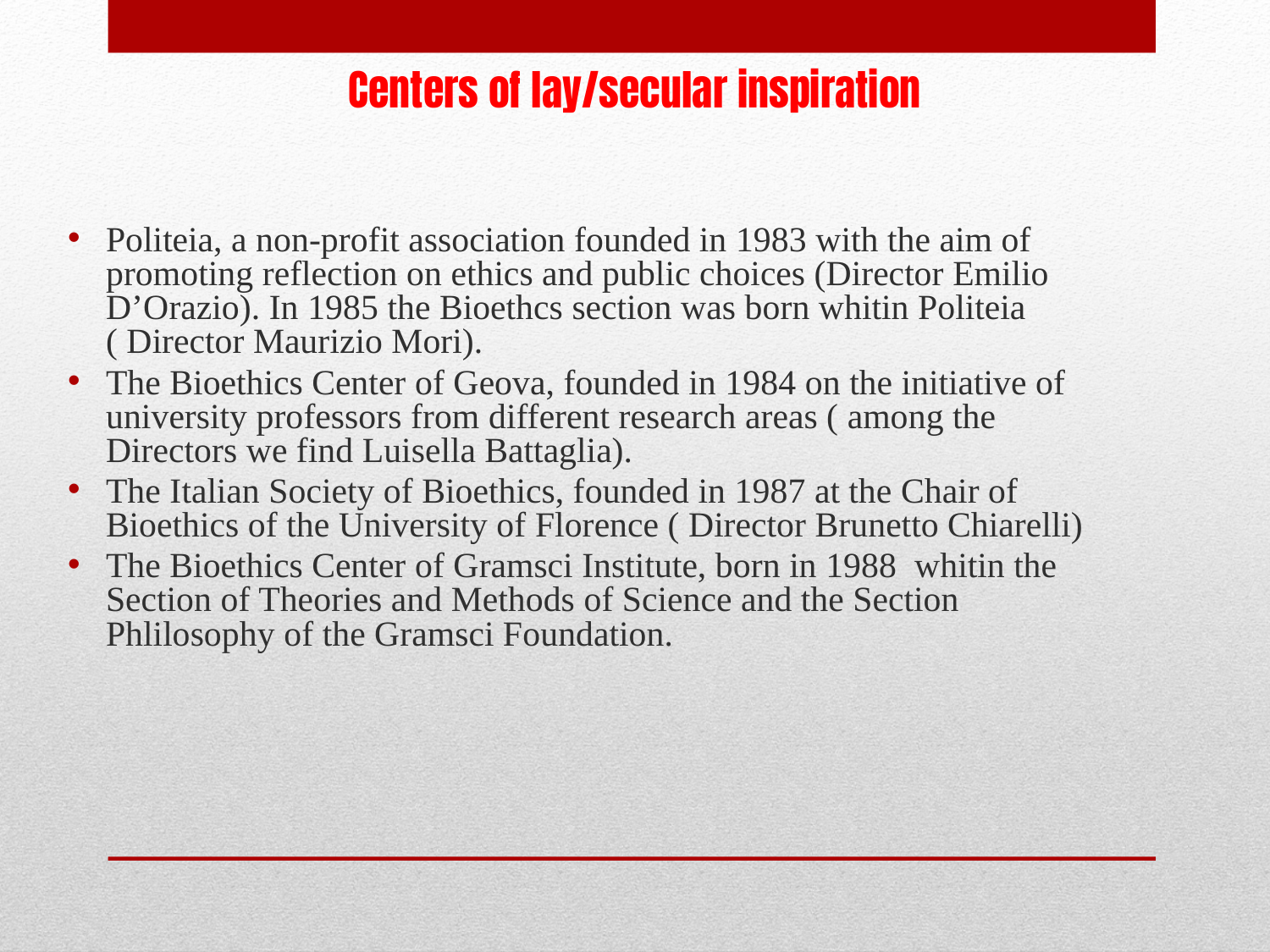

Centers of lay/secular inspiration
Politeia, a non-profit association founded in 1983 with the aim of promoting reflection on ethics and public choices (Director Emilio D’Orazio). In 1985 the Bioethcs section was born whitin Politeia ( Director Maurizio Mori).
The Bioethics Center of Geova, founded in 1984 on the initiative of university professors from different research areas ( among the Directors we find Luisella Battaglia).
The Italian Society of Bioethics, founded in 1987 at the Chair of Bioethics of the University of Florence ( Director Brunetto Chiarelli)
The Bioethics Center of Gramsci Institute, born in 1988  whitin the Section of Theories and Methods of Science and the Section Phlilosophy of the Gramsci Foundation.